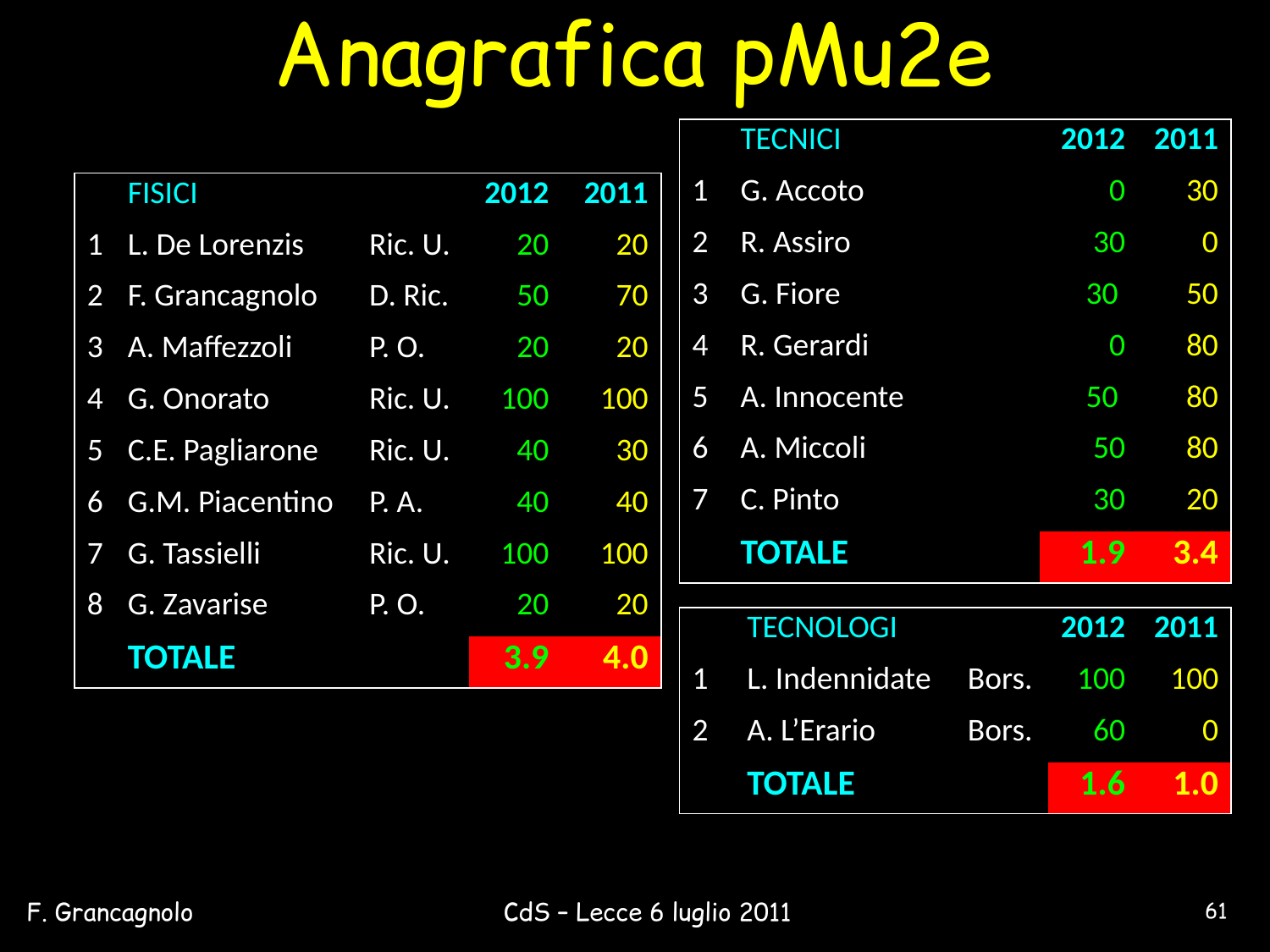

# Anagrafica pMu2e
|  | TECNICI |  | 2012 | 2011 |
| --- | --- | --- | --- | --- |
| 1 | G. Accoto |  | 0 | 30 |
| 2 | R. Assiro |  | 30 | 0 |
| 3 | G. Fiore |  | 30 | 50 |
| 4 | R. Gerardi |  | 0 | 80 |
| 5 | A. Innocente |  | 50 | 80 |
| 6 | A. Miccoli |  | 50 | 80 |
| 7 | C. Pinto |  | 30 | 20 |
|  | TOTALE |  | 1.9 | 3.4 |
|  | FISICI |  | 2012 | 2011 |
| --- | --- | --- | --- | --- |
| 1 | L. De Lorenzis | Ric. U. | 20 | 20 |
| 2 | F. Grancagnolo | D. Ric. | 50 | 70 |
| 3 | A. Maffezzoli | P. O. | 20 | 20 |
| 4 | G. Onorato | Ric. U. | 100 | 100 |
| 5 | C.E. Pagliarone | Ric. U. | 40 | 30 |
| 6 | G.M. Piacentino | P. A. | 40 | 40 |
| 7 | G. Tassielli | Ric. U. | 100 | 100 |
| 8 | G. Zavarise | P. O. | 20 | 20 |
|  | TOTALE |  | 3.9 | 4.0 |
|  | TECNOLOGI |  | 2012 | 2011 |
| --- | --- | --- | --- | --- |
| 1 | L. Indennidate | Bors. | 100 | 100 |
| 2 | A. L’Erario | Bors. | 60 | 0 |
|  | TOTALE |  | 1.6 | 1.0 |
F. Grancagnolo                                          CdS – Lecce 6 luglio 2011
61